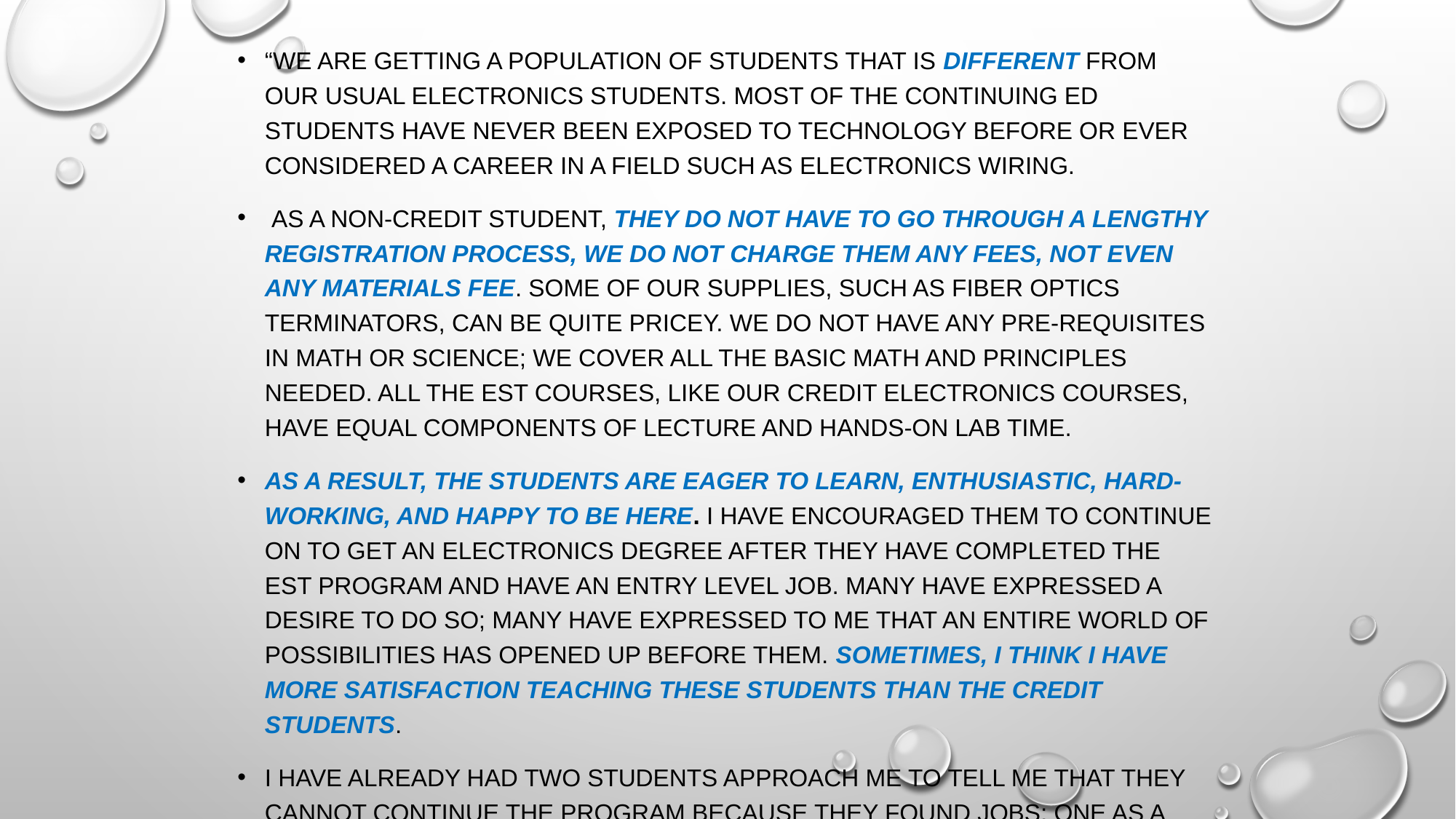

“We are getting a population of students that is different from our usual electronics students. Most of the Continuing Ed students have never been exposed to technology before or ever considered a career in a field such as electronics wiring.
 As a non-credit student, they do not have to go through a lengthy registration process, we do not charge them any fees, not even any materials fee. Some of our supplies, such as fiber optics terminators, can be quite pricey. We do not have any pre-requisites in math or science; we cover all the basic math and principles needed. All the EST courses, like our credit electronics courses, have equal components of lecture and hands-on lab time.
As a result, the students are eager to learn, enthusiastic, hard-working, and happy to be here. I have encouraged them to continue on to get an electronics degree after they have completed the EST program and have an entry level job. Many have expressed a desire to do so; many have expressed to me that an entire world of possibilities has opened up before them. Sometimes, I think I have more satisfaction teaching these students than the credit students.
I have already had two students approach me to tell me that they cannot continue the program because they found jobs; one as a computer cable tech and the other at a phone system refurbishing company. If I have to lose students, that’s the way I want to lose them.”